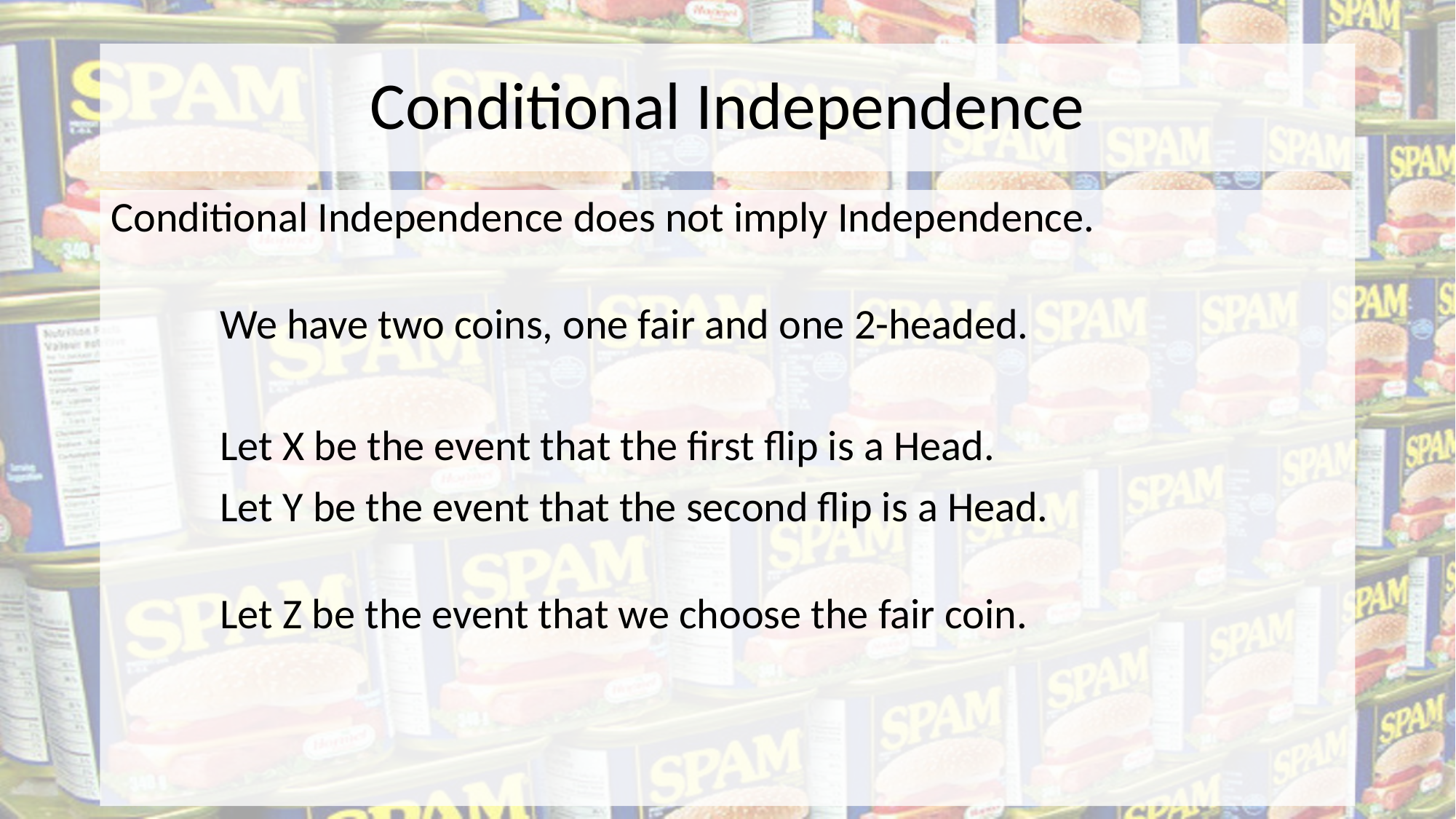

# Conditional Independence
Conditional Independence does not imply Independence.
	We have two coins, one fair and one 2-headed.

	Let X be the event that the first flip is a Head.
	Let Y be the event that the second flip is a Head.
	Let Z be the event that we choose the fair coin.